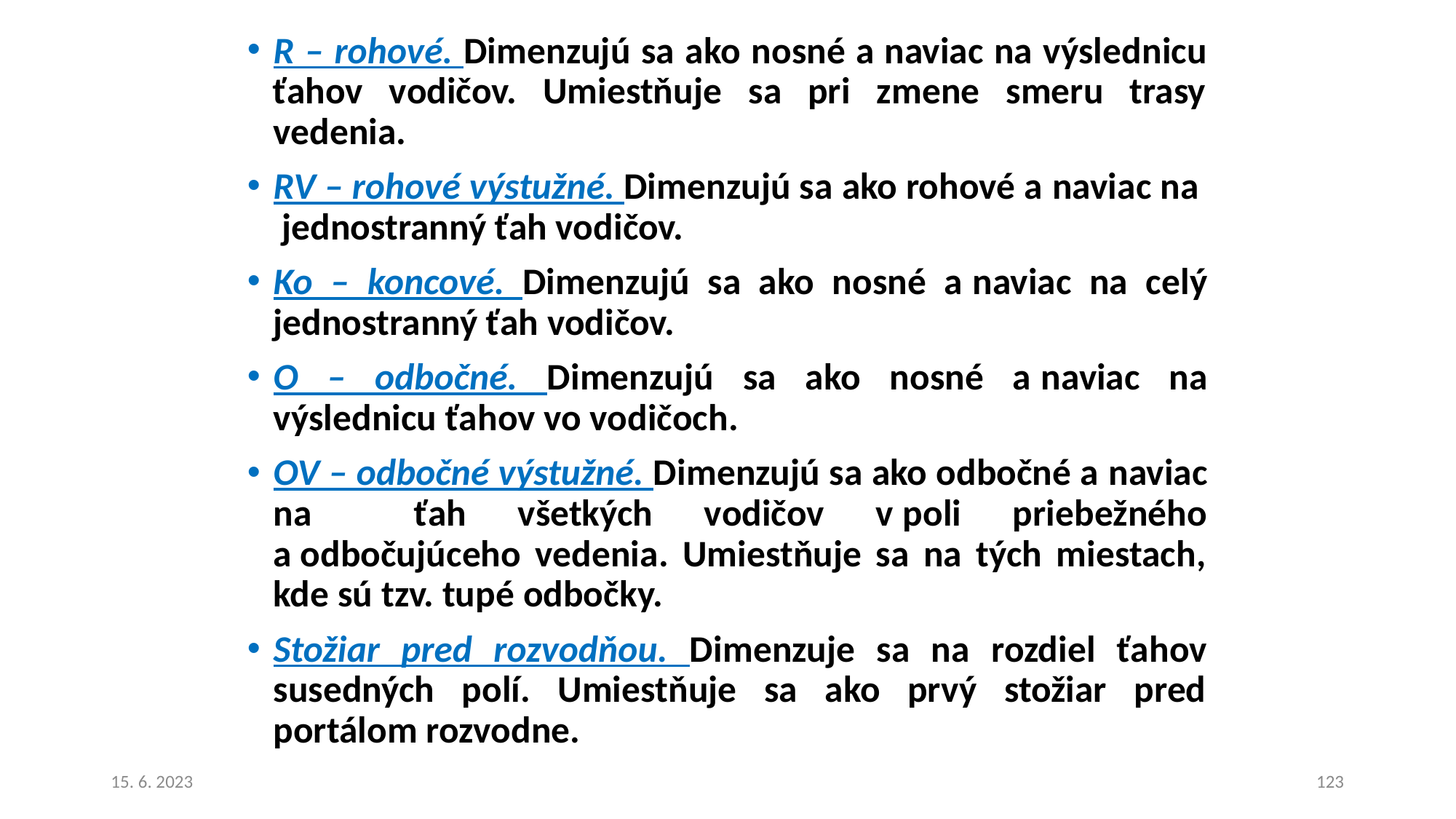

R – rohové. Dimenzujú sa ako nosné a naviac na výslednicu ťahov vodičov. Umiestňuje sa pri zmene smeru trasy vedenia.
RV – rohové výstužné. Dimenzujú sa ako rohové a naviac na   jednostranný ťah vodičov.
Ko – koncové. Dimenzujú sa ako nosné a naviac na celý jednostranný ťah vodičov.
O – odbočné. Dimenzujú sa ako nosné a naviac na výslednicu ťahov vo vodičoch.
OV – odbočné výstužné. Dimenzujú sa ako odbočné a naviac na  ťah všetkých vodičov v poli priebežného a odbočujúceho vedenia. Umiestňuje sa na tých miestach, kde sú tzv. tupé odbočky.
Stožiar pred rozvodňou. Dimenzuje sa na rozdiel ťahov susedných polí. Umiestňuje sa ako prvý stožiar pred portálom rozvodne.

15. 6. 2023
123